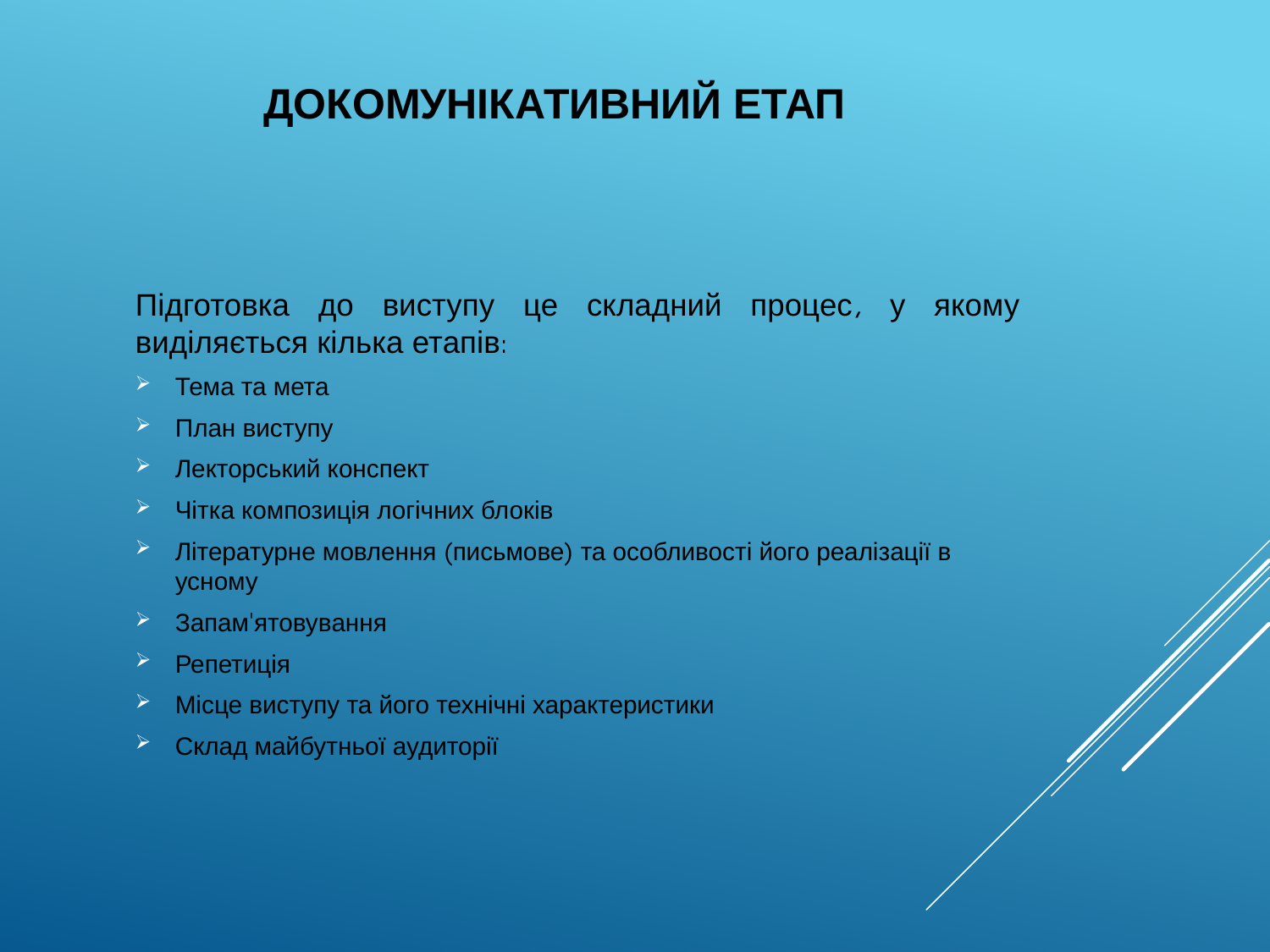

# Докомунікативний етап

Підготовка до виступу це складний процес, у якому виділяється кілька етапів:
Тема та мета
План виступу
Лекторський конспект
Чітка композиція логічних блоків
Літературне мовлення (письмове) та особливості його реалізації в усному
Запам'ятовування
Репетиція
Місце виступу та його технічні характеристики
Склад майбутньої аудиторії